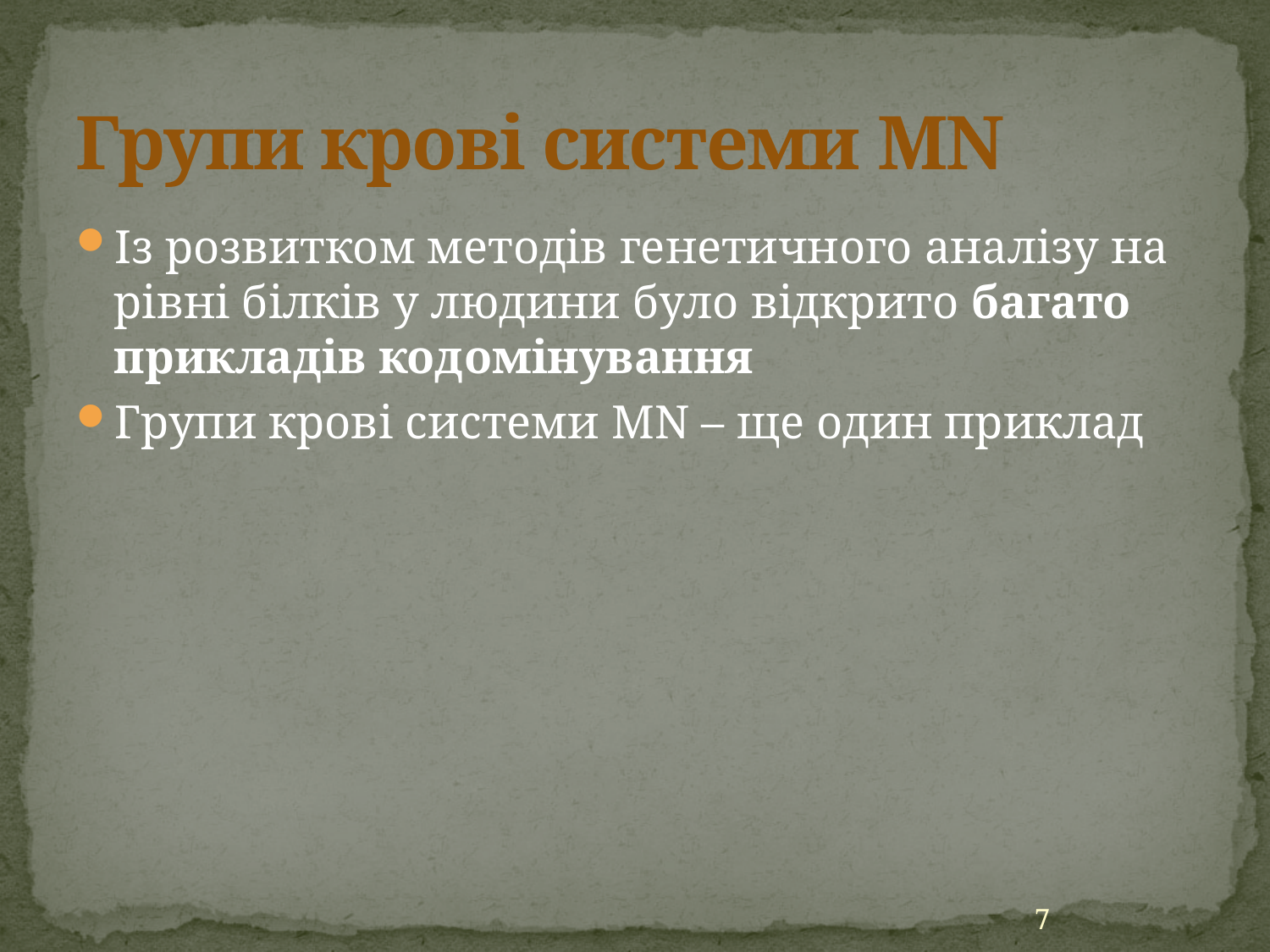

# Групи крові системи MN
Із розвитком методів генетичного аналізу на рівні білків у людини було відкрито багато прикладів кодомінування
Групи крові системи MN – ще один приклад
7